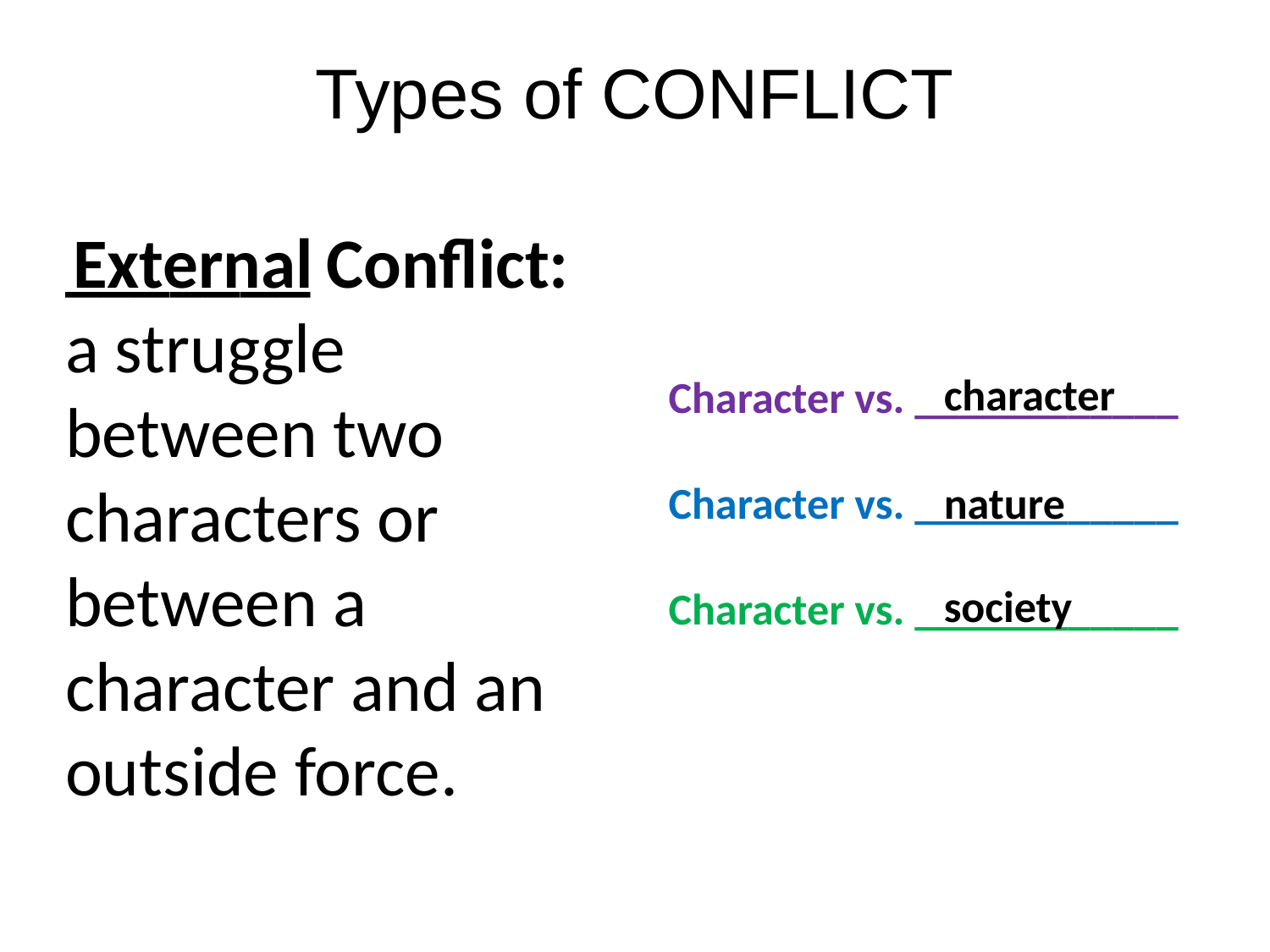

Types of CONFLICT
_______ Conflict:
a struggle between two characters or between a character and an outside force.

External
character
Character vs. ____________

Character vs. ____________

Character vs. ____________

nature
society